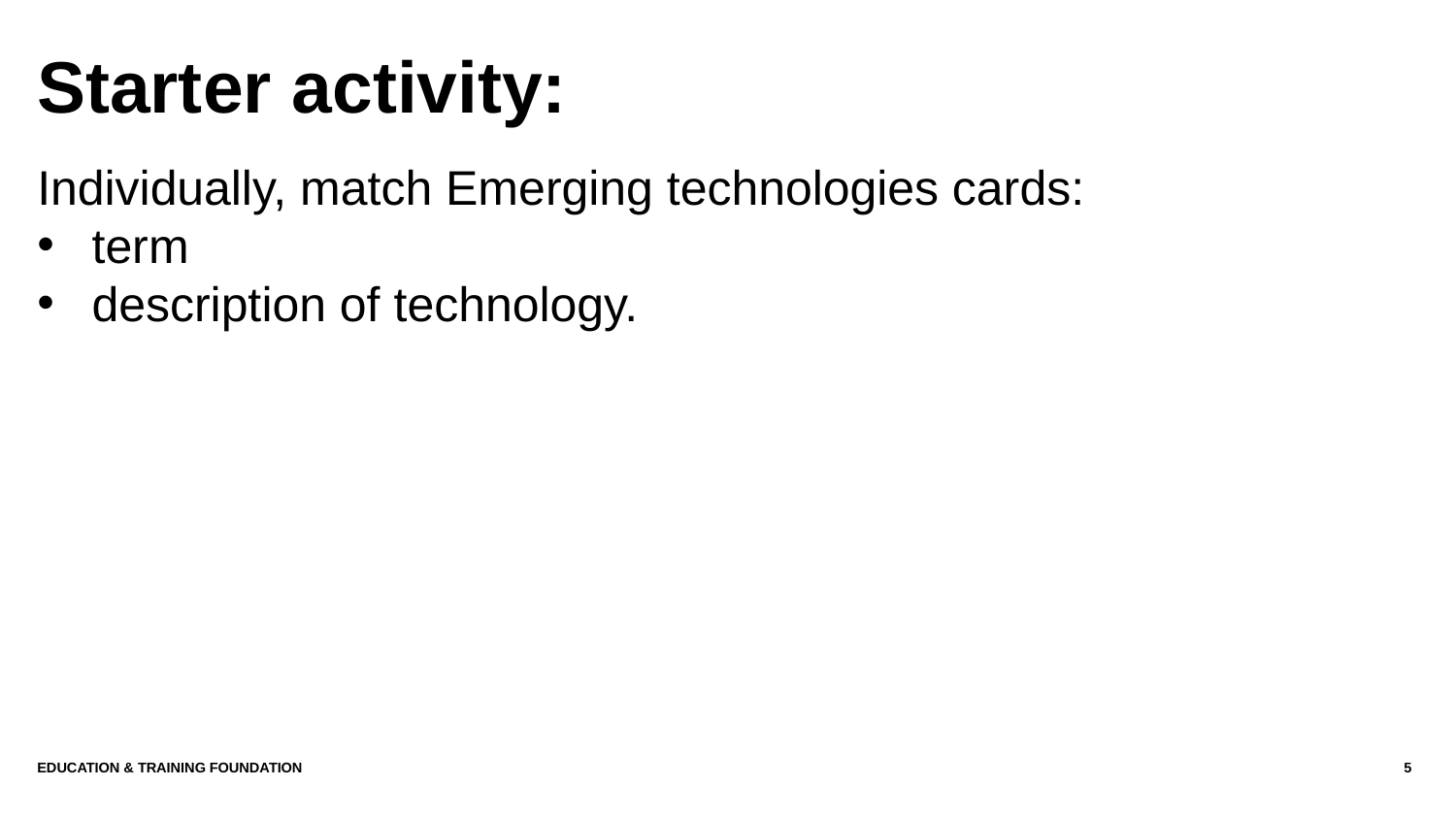

# Starter activity:
Individually, match Emerging technologies cards:
term
description of technology.

Education & Training Foundation
5